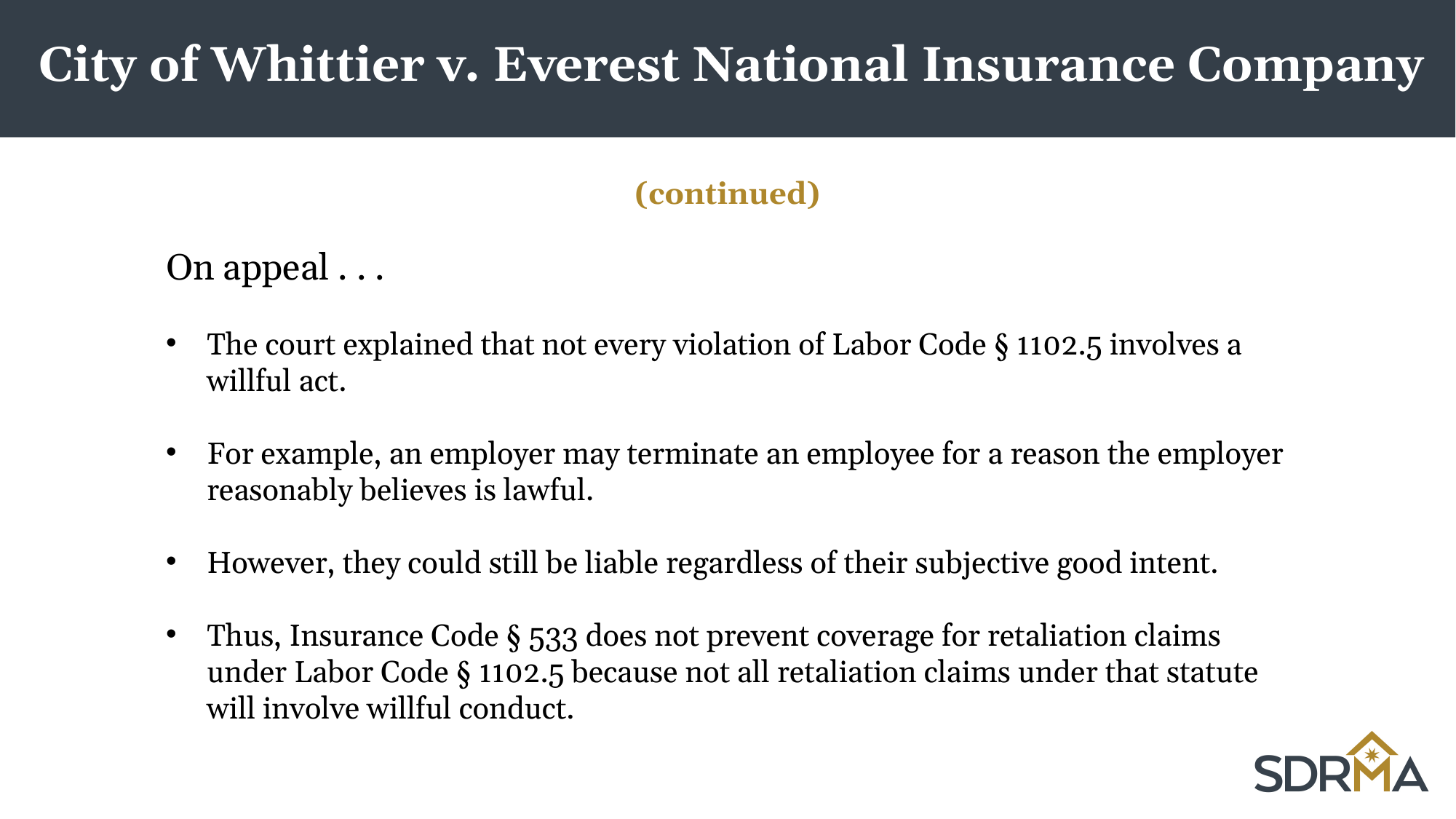

# City of Whittier v. Everest National Insurance Company
(continued)
On appeal . . .

The court explained that not every violation of Labor Code § 1102.5 involves a willful act.
For example, an employer may terminate an employee for a reason the employer reasonably believes is lawful.

However, they could still be liable regardless of their subjective good intent.

Thus, Insurance Code § 533 does not prevent coverage for retaliation claims under Labor Code § 1102.5 because not all retaliation claims under that statute will involve willful conduct.